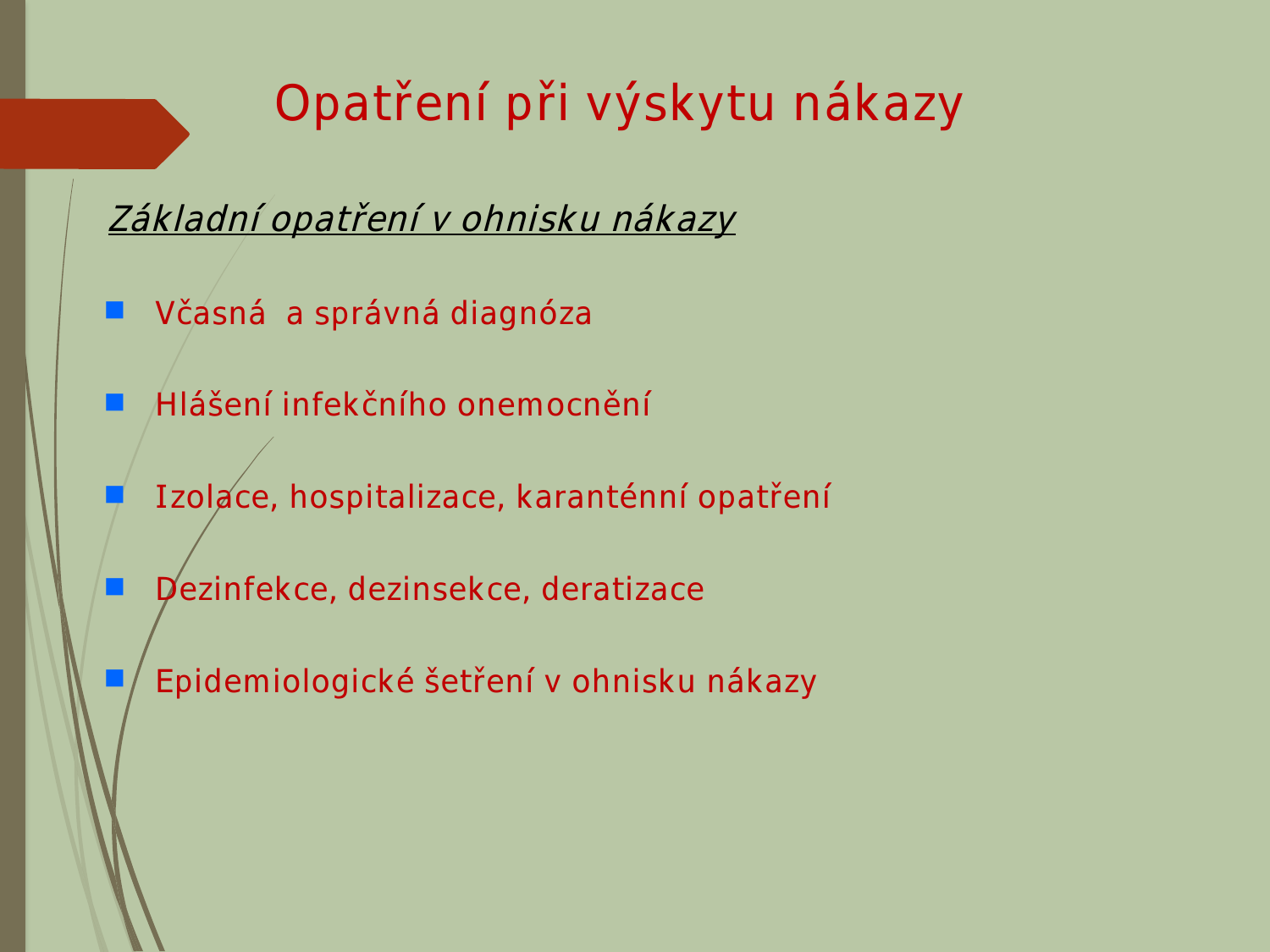

Opatření při výskytu nákazy
Základní opatření v ohnisku nákazy

Včasná  a správná diagnóza

Hlášení infekčního onemocnění

Izolace, hospitalizace, karanténní opatření

Dezinfekce, dezinsekce, deratizace

Epidemiologické šetření v ohnisku nákazy